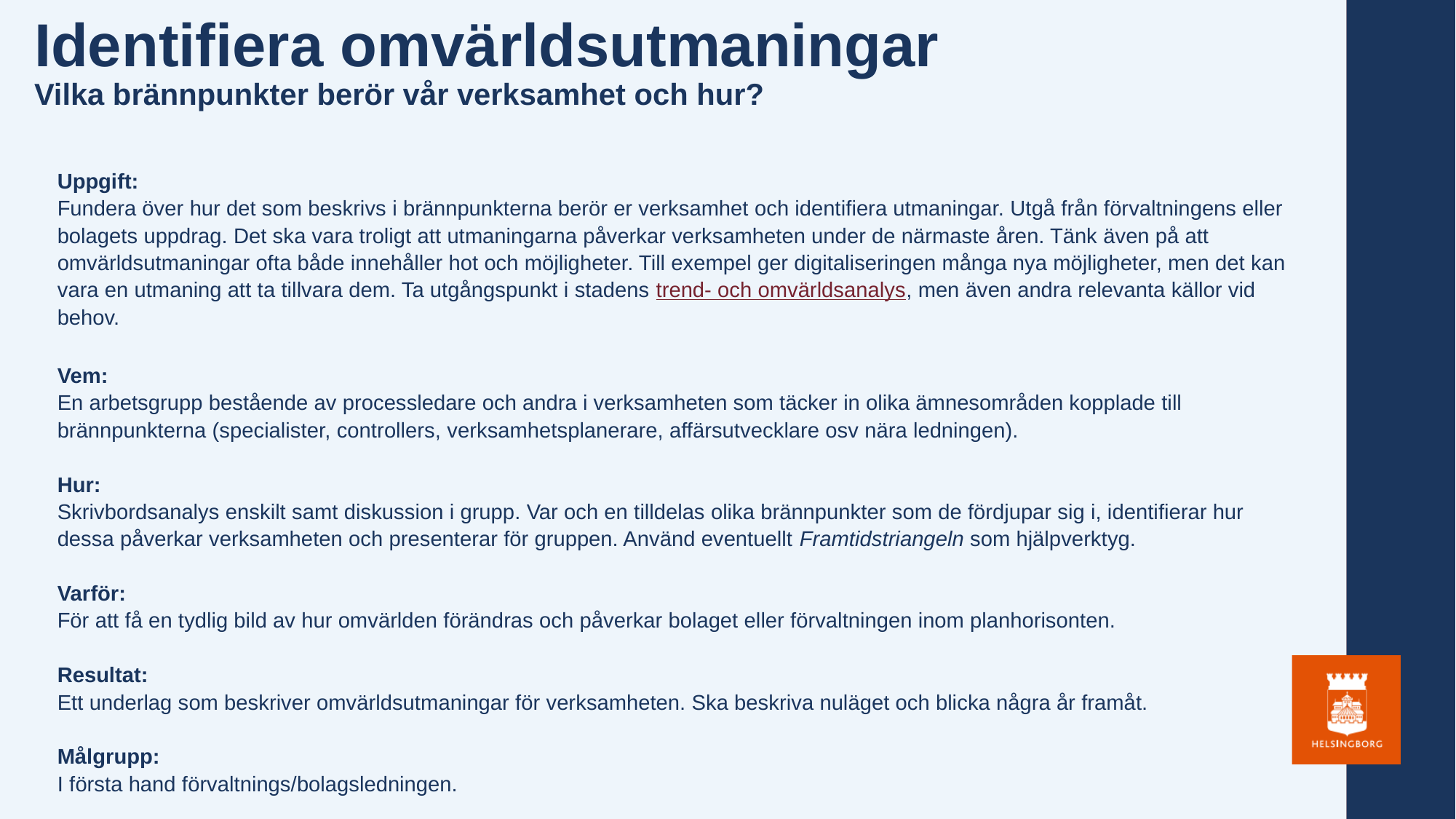

Identifiera omvärldsutmaningar
Vilka brännpunkter berör vår verksamhet och hur?
Uppgift:
Fundera över hur det som beskrivs i brännpunkterna berör er verksamhet och identifiera utmaningar. Utgå från förvaltningens eller bolagets uppdrag. Det ska vara troligt att utmaningarna påverkar verksamheten under de närmaste åren. Tänk även på att omvärldsutmaningar ofta både innehåller hot och möjligheter. Till exempel ger digitaliseringen många nya möjligheter, men det kan vara en utmaning att ta tillvara dem. Ta utgångspunkt i stadens trend- och omvärldsanalys, men även andra relevanta källor vid behov.
Vem:
En arbetsgrupp bestående av processledare och andra i verksamheten som täcker in olika ämnesområden kopplade till brännpunkterna (specialister, controllers, verksamhetsplanerare, affärsutvecklare osv nära ledningen).
Hur:
Skrivbordsanalys enskilt samt diskussion i grupp. Var och en tilldelas olika brännpunkter som de fördjupar sig i, identifierar hur dessa påverkar verksamheten och presenterar för gruppen. Använd eventuellt Framtidstriangeln som hjälpverktyg.
Varför:
För att få en tydlig bild av hur omvärlden förändras och påverkar bolaget eller förvaltningen inom planhorisonten.
Resultat:
Ett underlag som beskriver omvärldsutmaningar för verksamheten. Ska beskriva nuläget och blicka några år framåt.
Målgrupp:
I första hand förvaltnings/bolagsledningen.